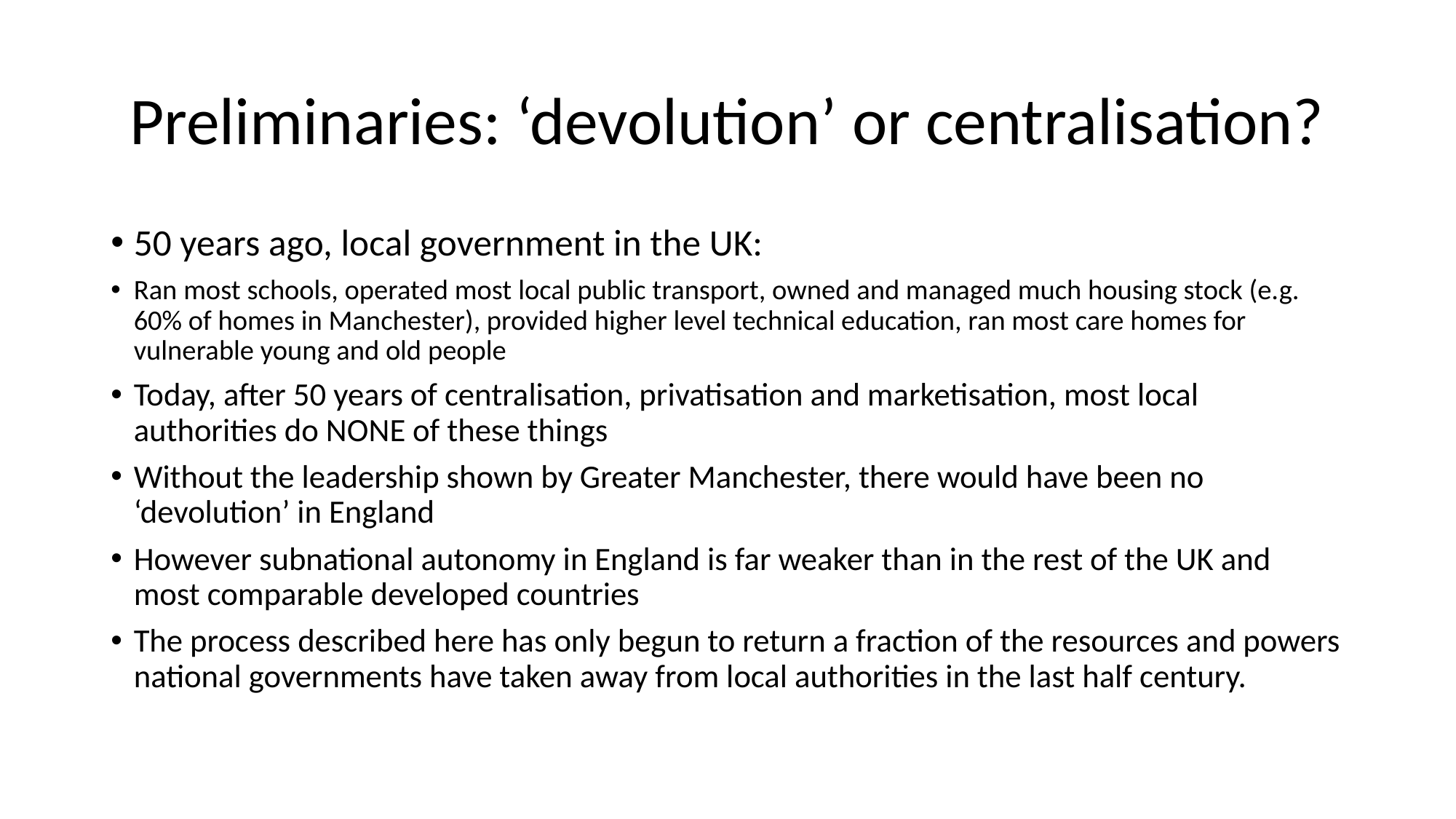

# Preliminaries: ‘devolution’ or centralisation?
50 years ago, local government in the UK:
Ran most schools, operated most local public transport, owned and managed much housing stock (e.g. 60% of homes in Manchester), provided higher level technical education, ran most care homes for vulnerable young and old people
Today, after 50 years of centralisation, privatisation and marketisation, most local authorities do NONE of these things
Without the leadership shown by Greater Manchester, there would have been no ‘devolution’ in England
However subnational autonomy in England is far weaker than in the rest of the UK and most comparable developed countries
The process described here has only begun to return a fraction of the resources and powers national governments have taken away from local authorities in the last half century.